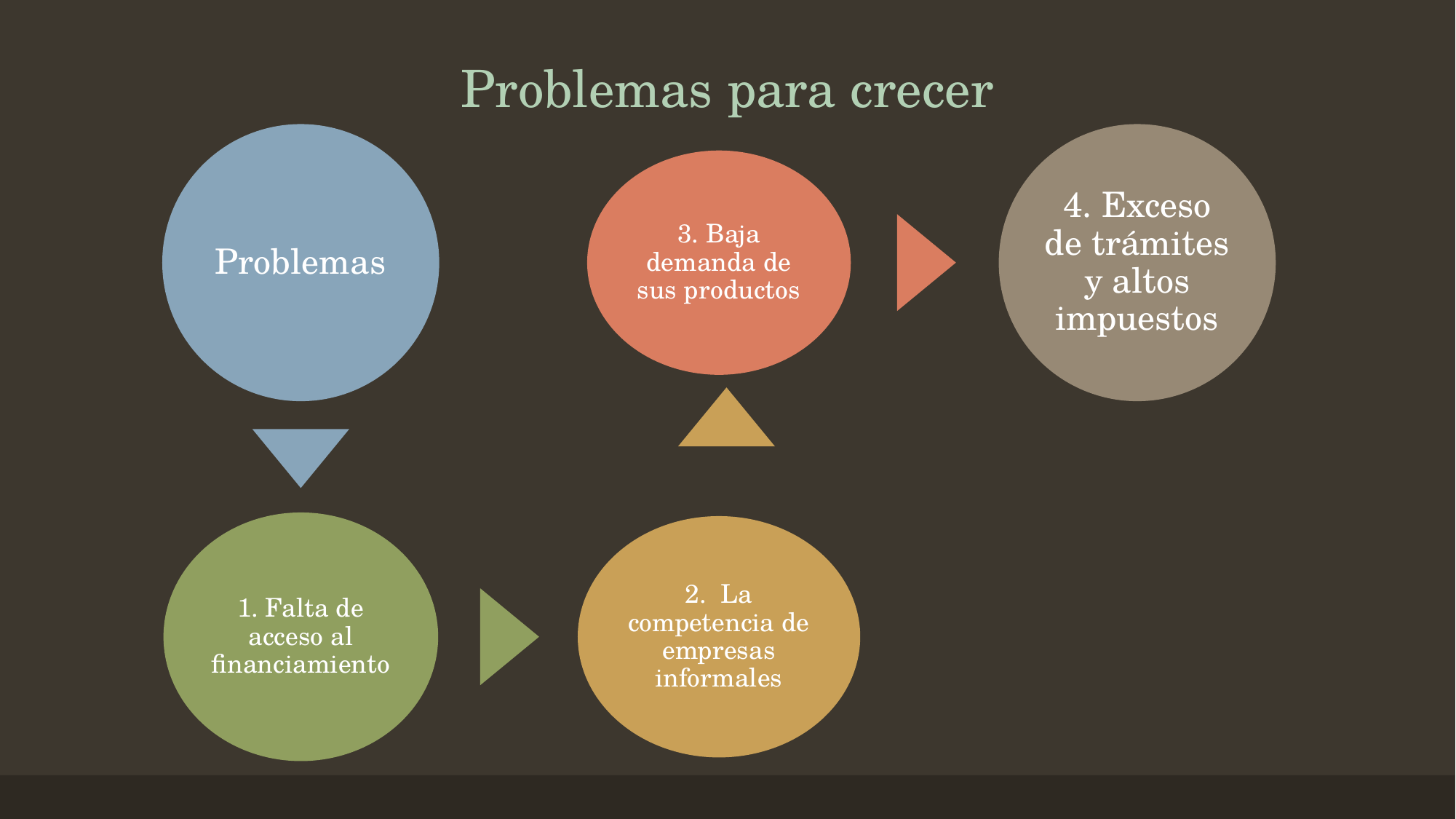

# Problemas para crecer
Problemas
1. Falta de acceso al financiamiento
2.  La competencia de empresas informales
3. Baja demanda de sus productos
4. Exceso de trámites y altos impuestos